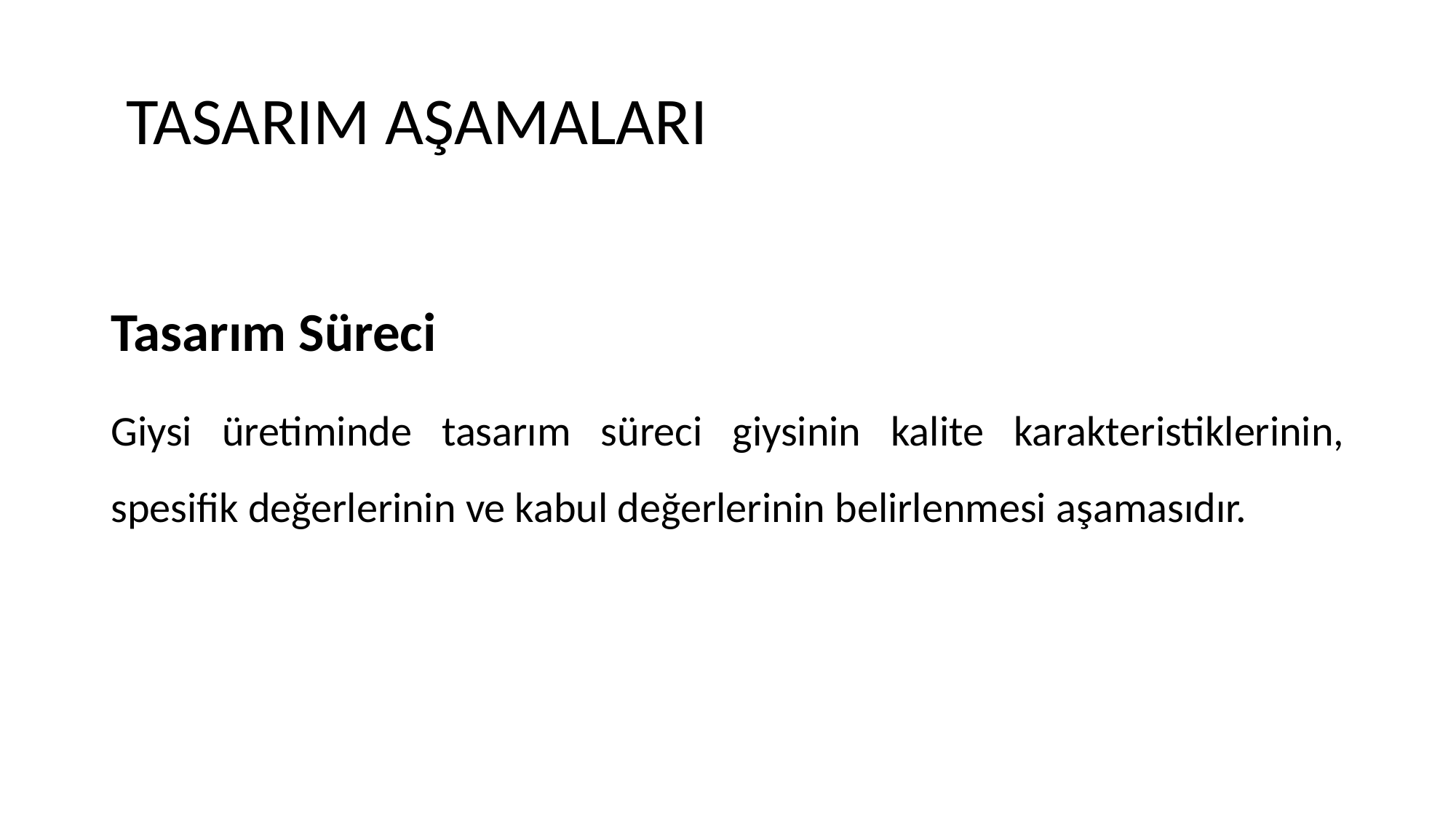

# TASARIM AŞAMALARI

Tasarım Süreci
Giysi üretiminde tasarım süreci giysinin kalite karakteristiklerinin, spesifik değerlerinin ve kabul değerlerinin belirlenmesi aşamasıdır.